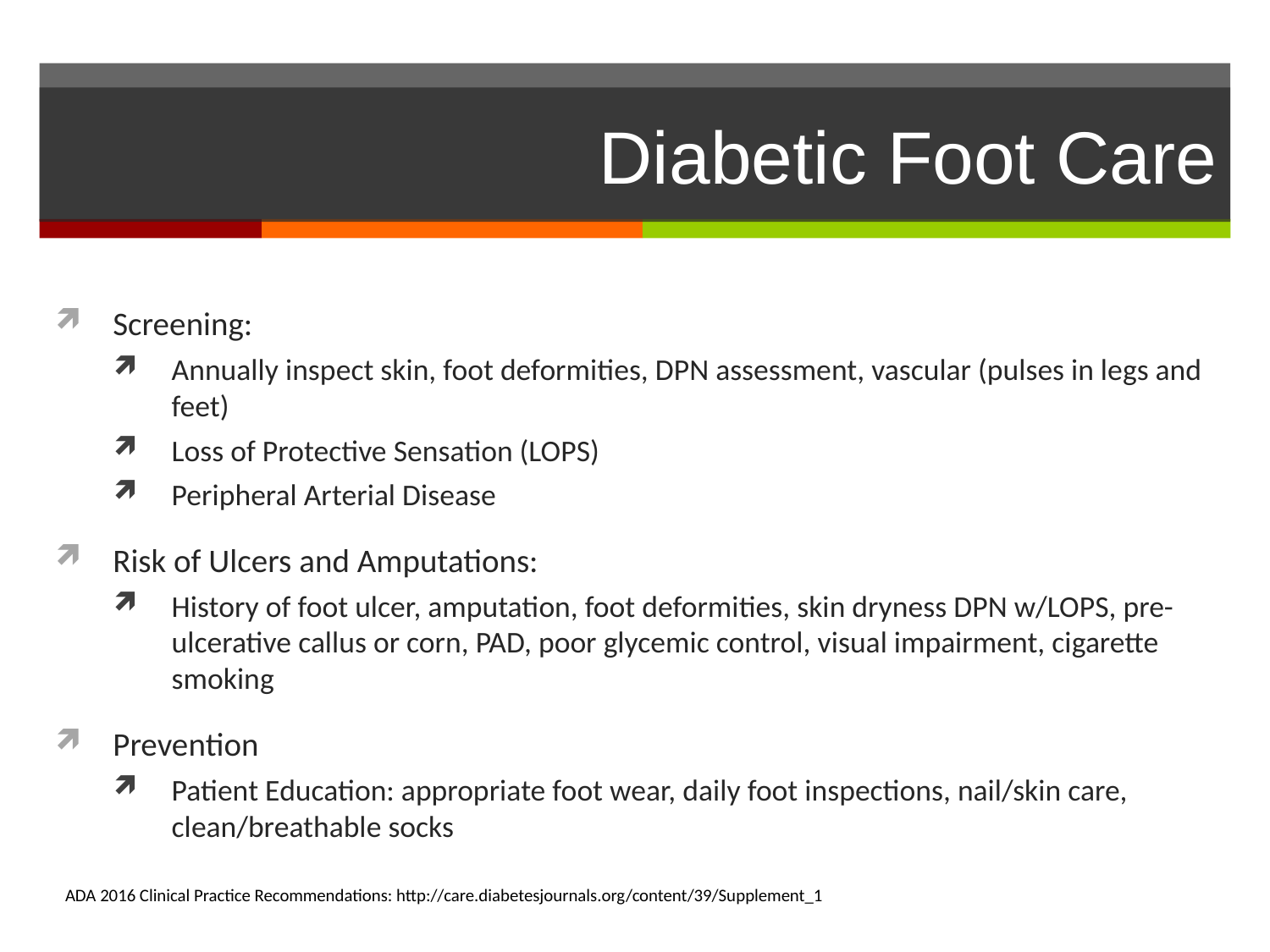

# Diabetic Foot Care
Screening:
Annually inspect skin, foot deformities, DPN assessment, vascular (pulses in legs and feet)
Loss of Protective Sensation (LOPS)
Peripheral Arterial Disease
Risk of Ulcers and Amputations:
History of foot ulcer, amputation, foot deformities, skin dryness DPN w/LOPS, pre-ulcerative callus or corn, PAD, poor glycemic control, visual impairment, cigarette smoking
Prevention
Patient Education: appropriate foot wear, daily foot inspections, nail/skin care, clean/breathable socks
ADA 2016 Clinical Practice Recommendations: http://care.diabetesjournals.org/content/39/Supplement_1